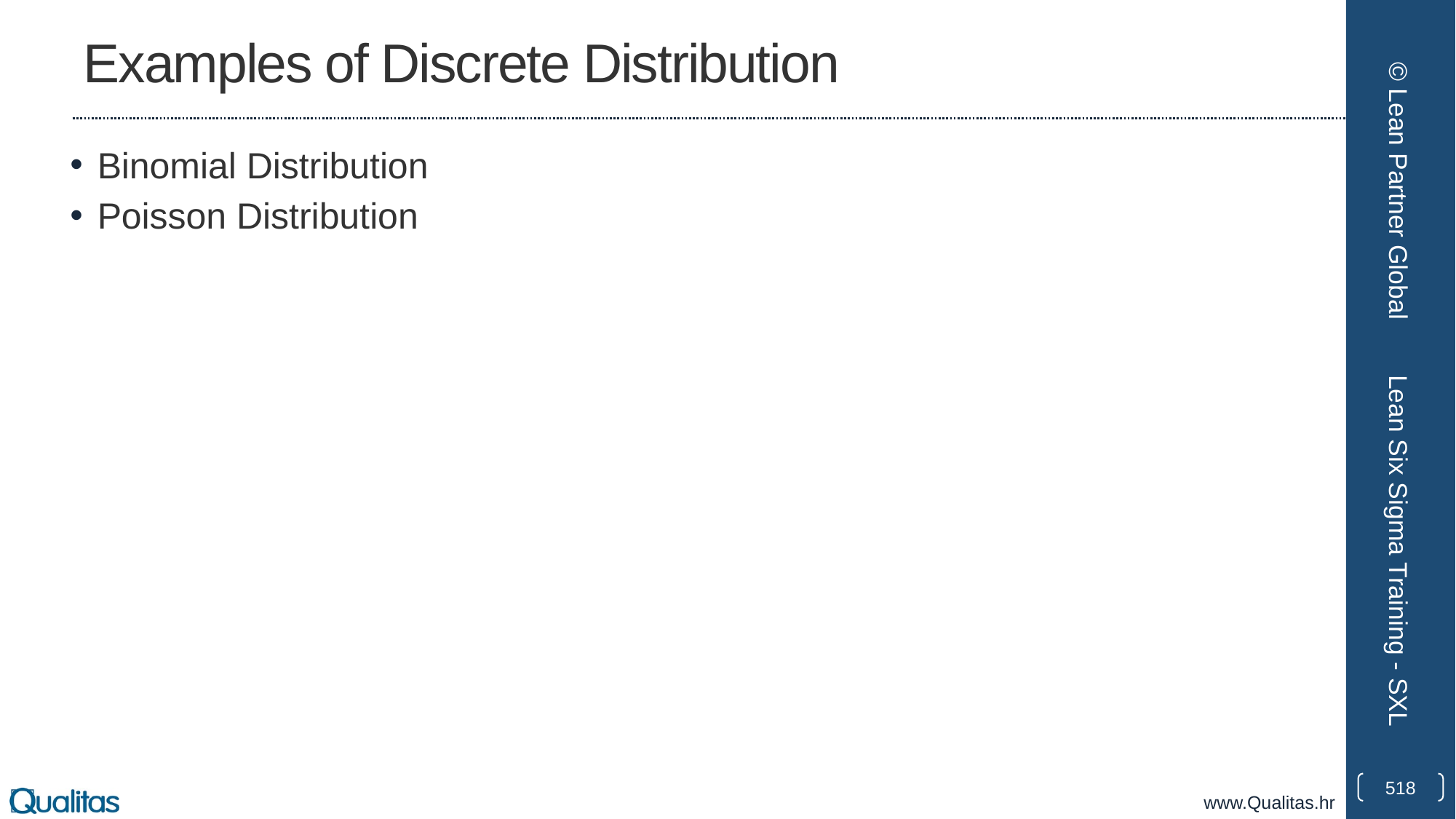

# Examples of Discrete Distribution
Binomial Distribution
Poisson Distribution

© Lean Partner Global
Lean Six Sigma Training - SXL
518